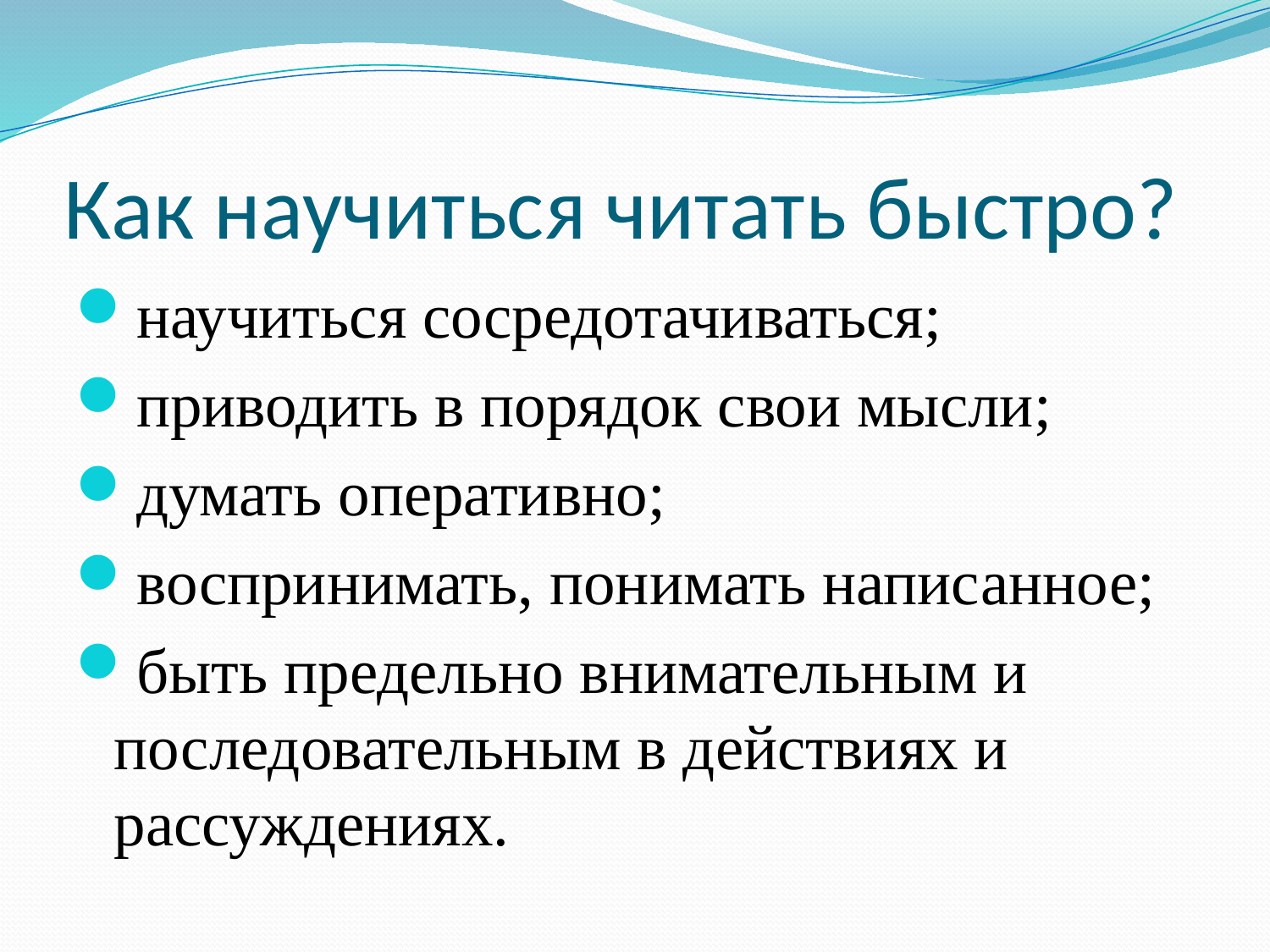

# Как научиться читать быстро?
научиться сосредотачиваться;
приводить в порядок свои мысли;
думать оперативно;
воспринимать, понимать написанное;
быть предельно внимательным и  последовательным в действиях и рассуждениях.